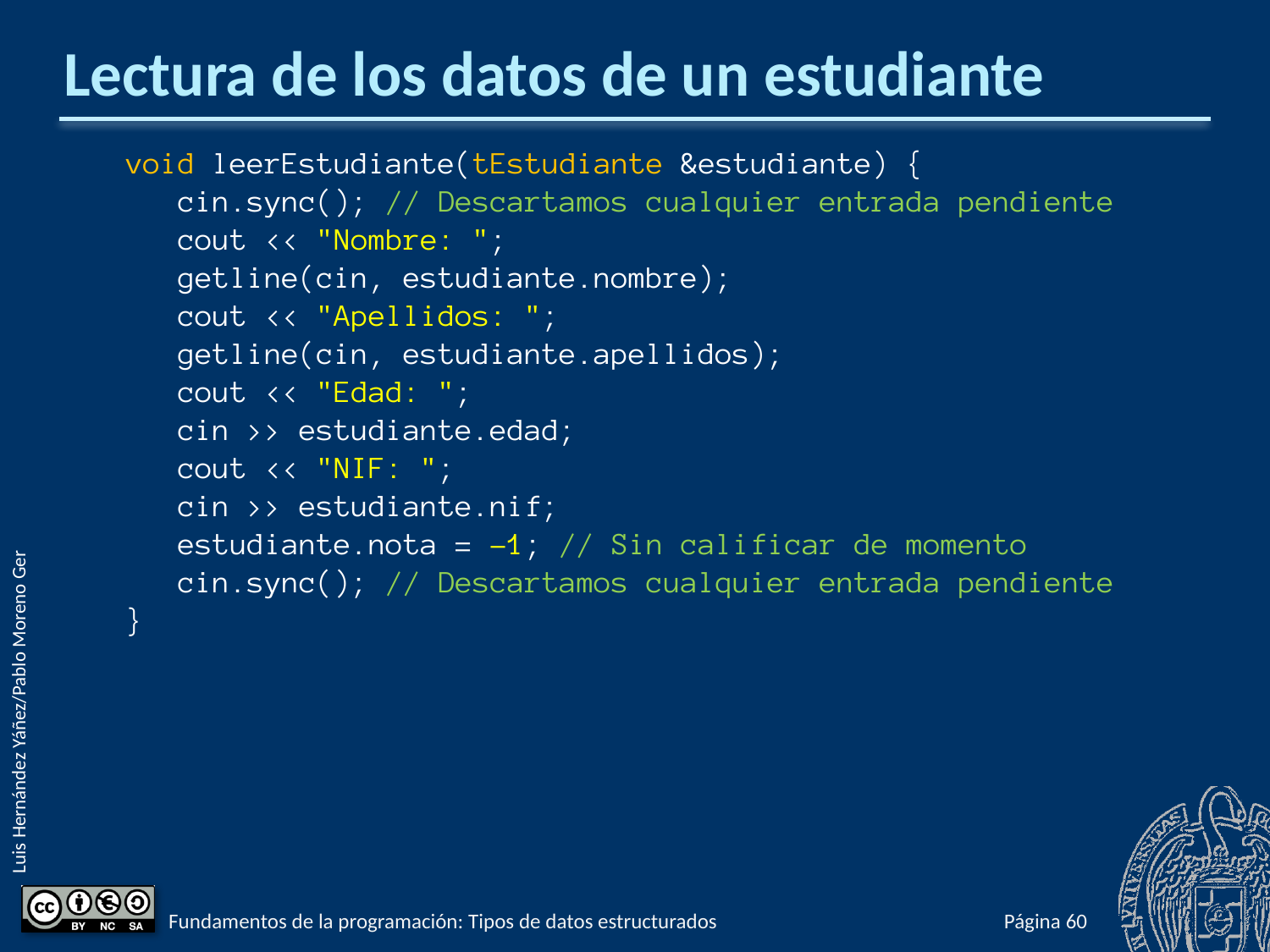

# Lectura de los datos de un estudiante
void leerEstudiante(tEstudiante &estudiante) {
   cin.sync(); // Descartamos cualquier entrada pendiente
   cout << "Nombre: ";
   getline(cin, estudiante.nombre);
   cout << "Apellidos: ";
   getline(cin, estudiante.apellidos);
   cout << "Edad: ";
   cin >> estudiante.edad;
   cout << "NIF: ";
   cin >> estudiante.nif;
   estudiante.nota = -1; // Sin calificar de momento
   cin.sync(); // Descartamos cualquier entrada pendiente
}
Fundamentos de la programación: Tipos de datos estructurados
Página 60